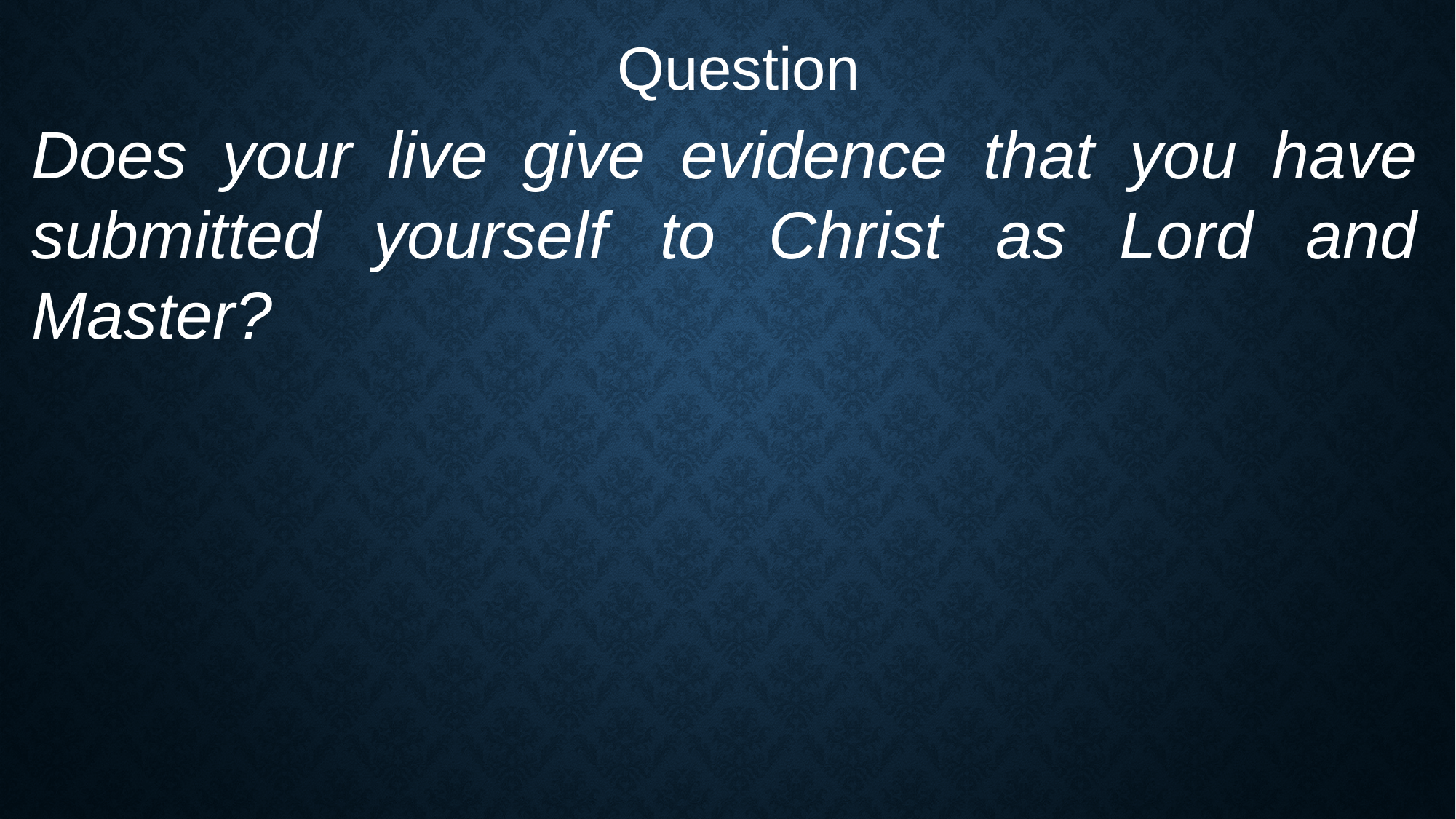

Question
Does your live give evidence that you have submitted yourself to Christ as Lord and Master?